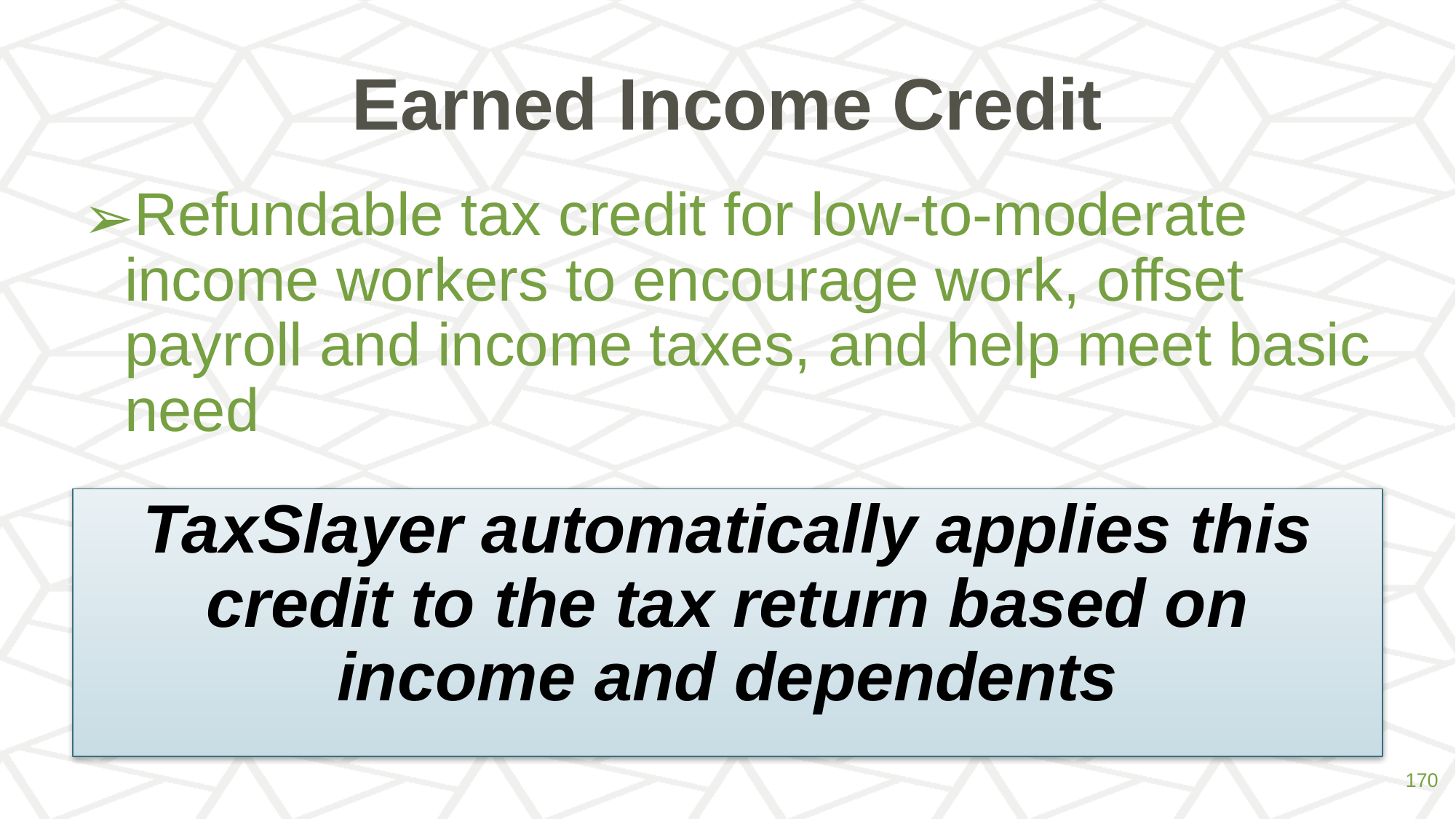

# Earned Income Credit
Refundable tax credit for low-to-moderate income workers to encourage work, offset payroll and income taxes, and help meet basic need
TaxSlayer automatically applies this credit to the tax return based on income and dependents

170